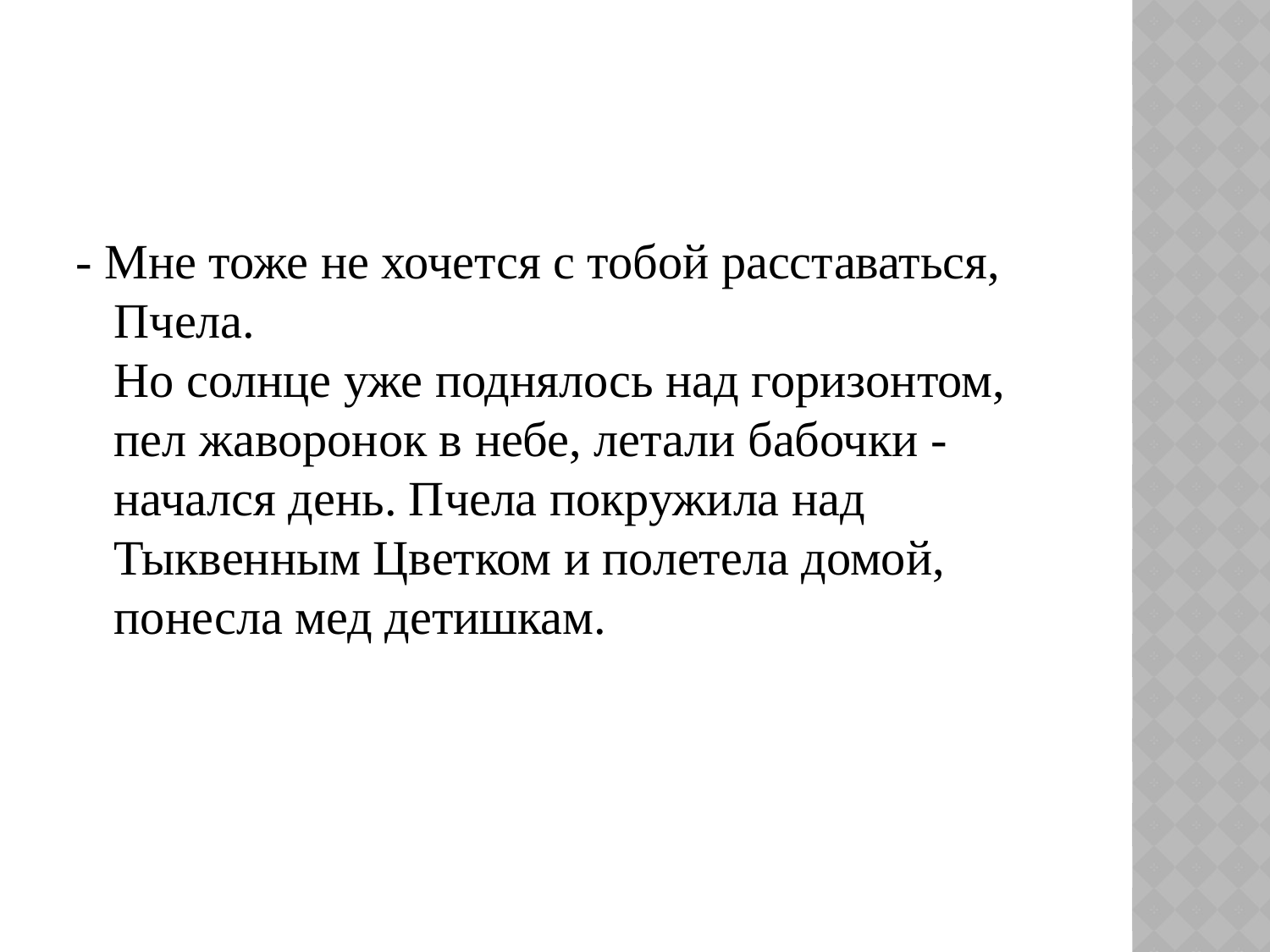

#
- Мне тоже не хочется с тобой расставаться, Пчела.
Но солнце уже поднялось над горизонтом, пел жаворонок в небе, летали бабочки - начался день. Пчела покружила над Тыквенным Цветком и полетела домой, понесла мед детишкам.